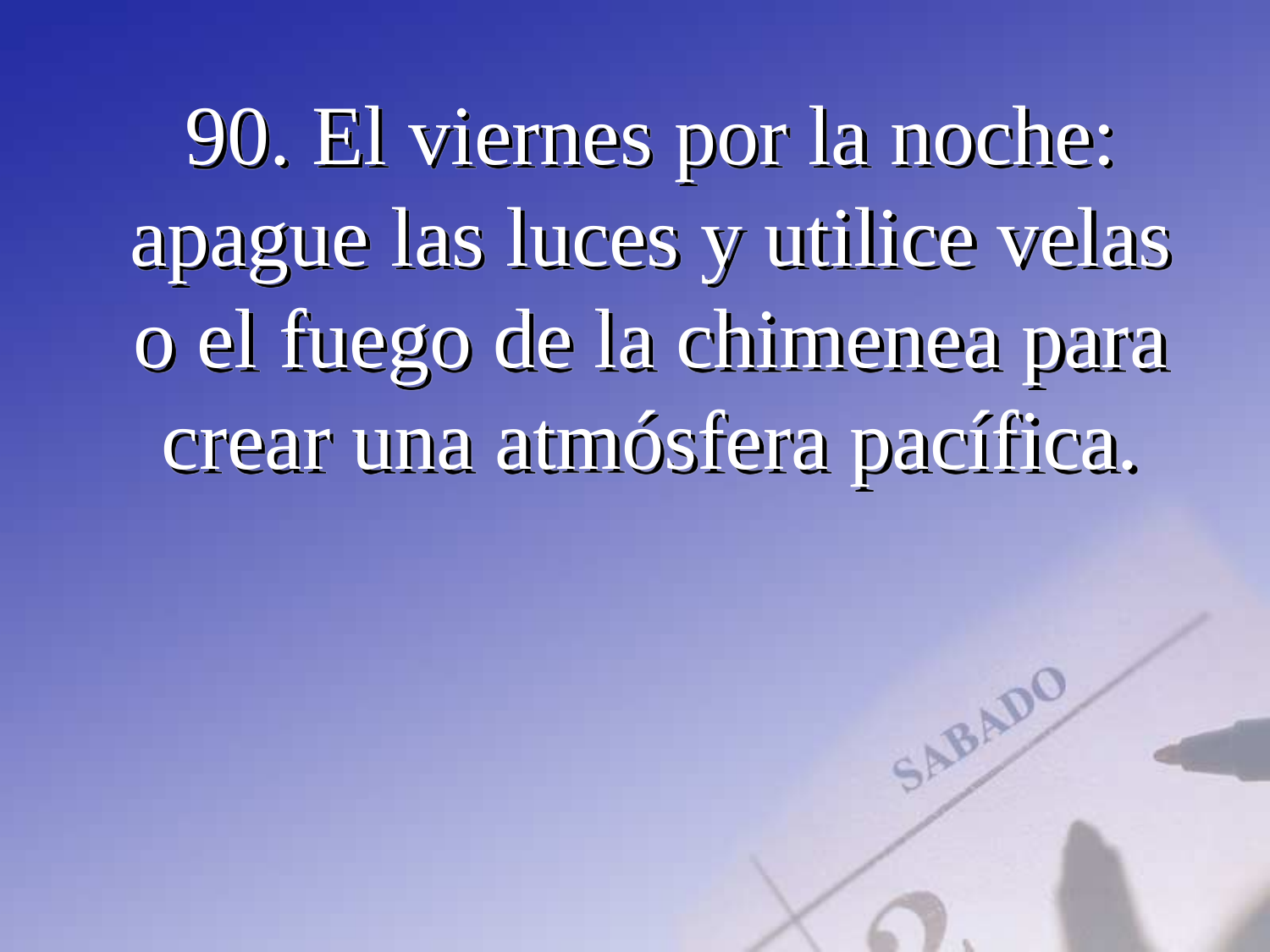

90. El viernes por la noche: apague las luces y utilice velas o el fuego de la chimenea para crear una atmósfera pacífica.